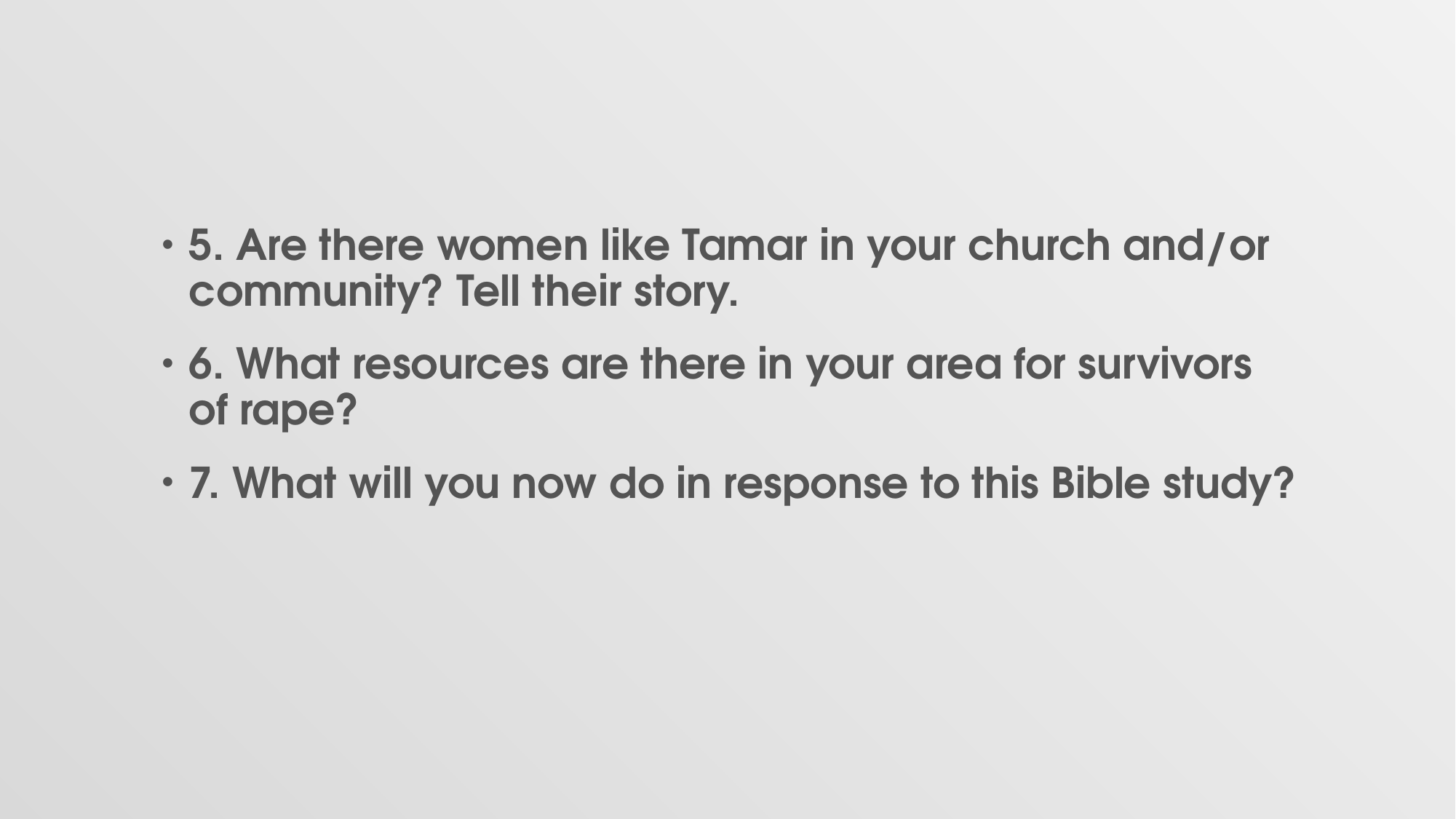

5. Are there women like Tamar in your church and/or community? Tell their story.
6. What resources are there in your area for survivors of rape?
7. What will you now do in response to this Bible study?